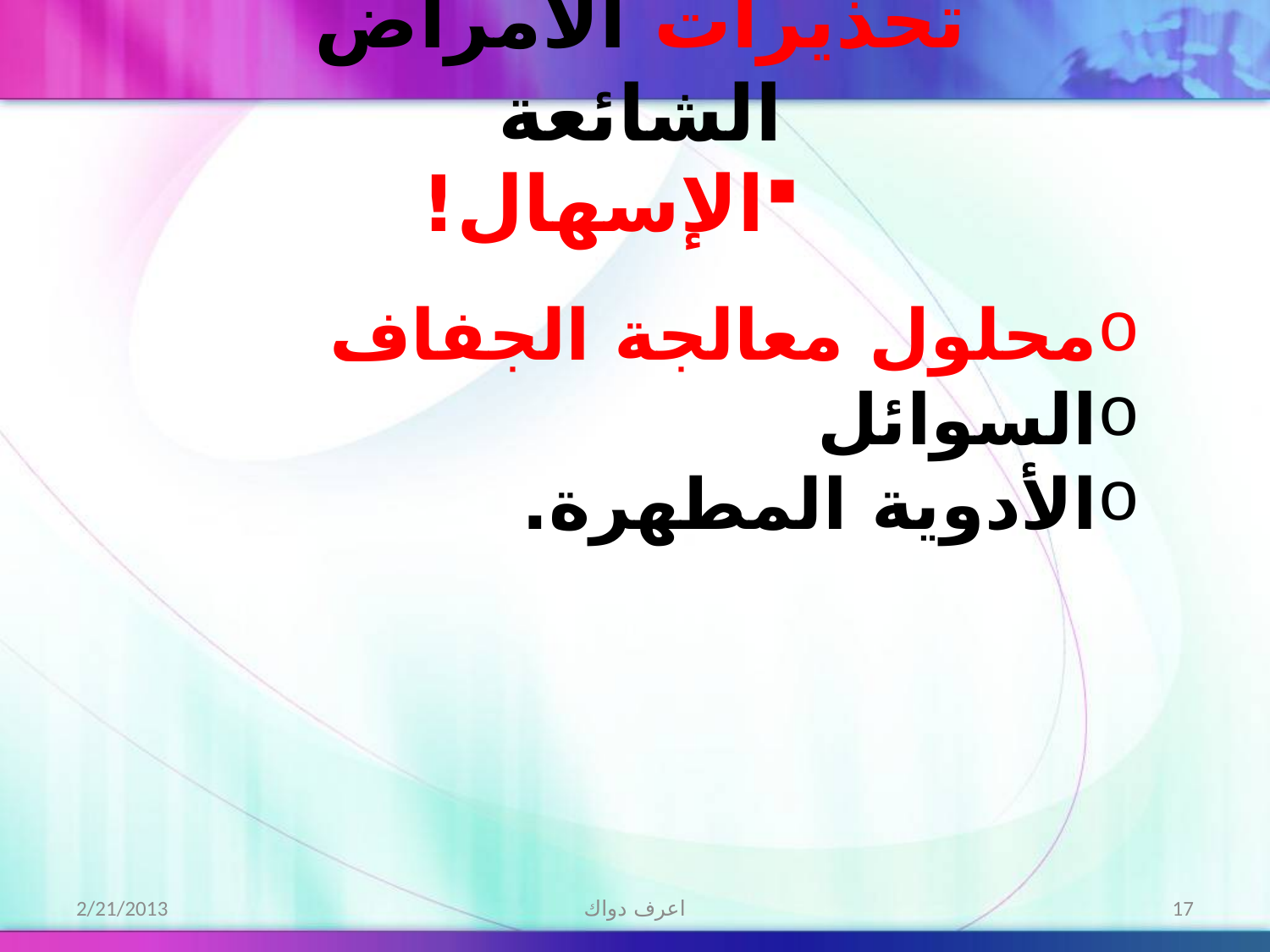

تحذيرات الأمراض الشائعة
الإسهال!

محلول معالجة الجفاف
السوائل
الأدوية المطهرة.

2/21/2013
اعرف دواك
17